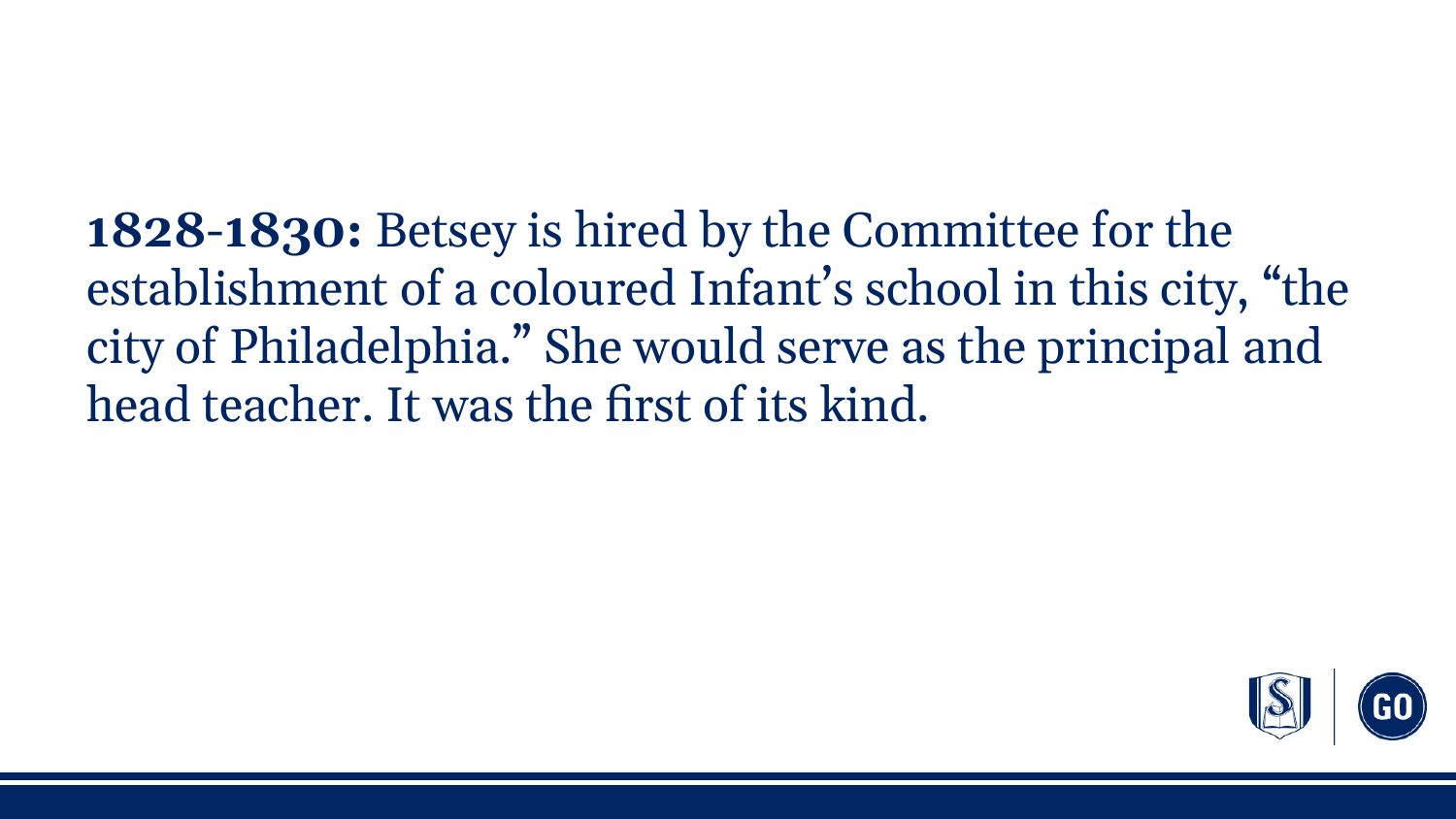

#
1828-1830: Betsey is hired by the Committee for the establishment of a coloured Infant’s school in this city, “the city of Philadelphia.” She would serve as the principal and head teacher. It was the first of its kind.